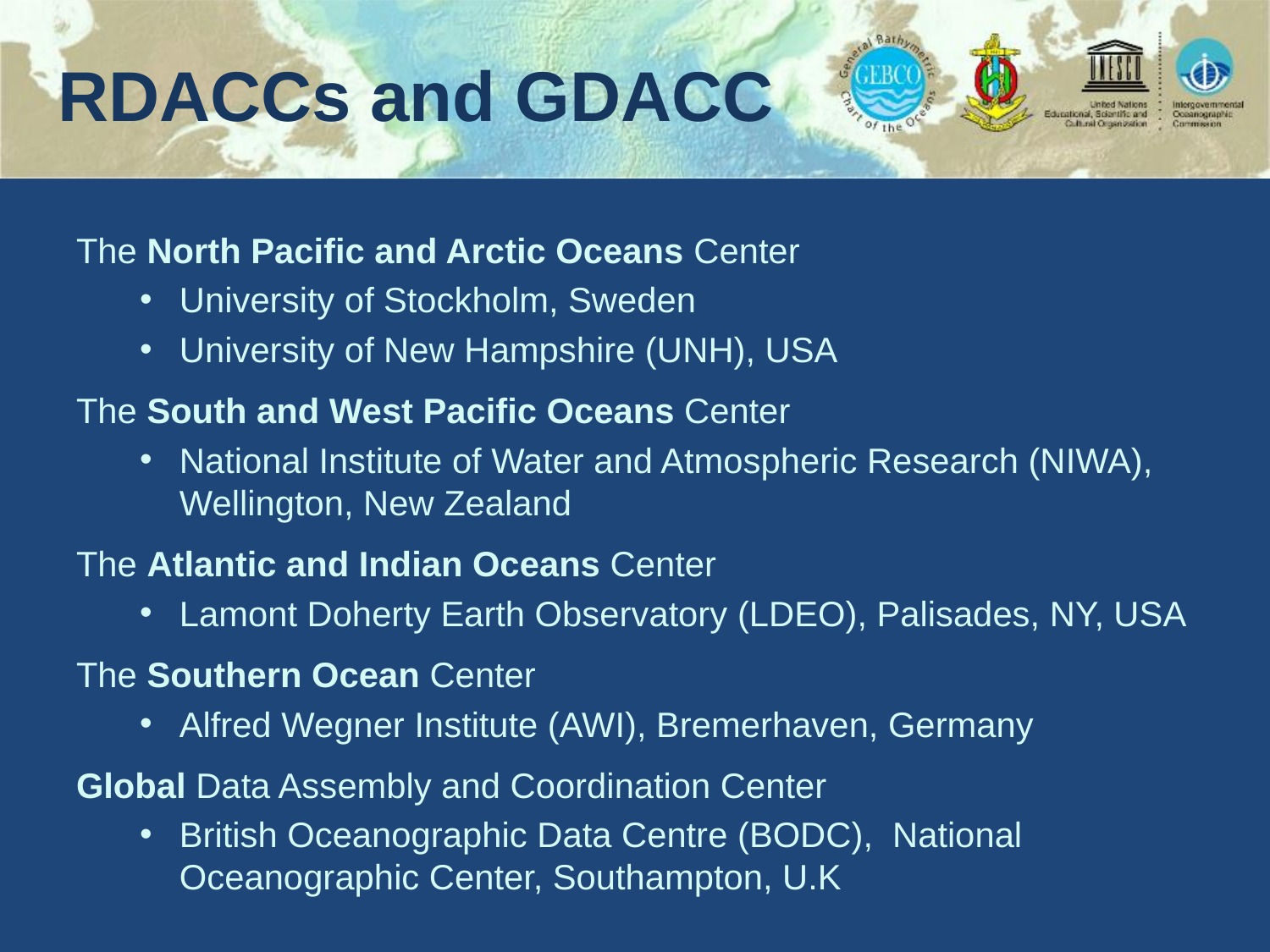

# RDACCs and GDACC
The North Pacific and Arctic Oceans Center
University of Stockholm, Sweden
University of New Hampshire (UNH), USA
The South and West Pacific Oceans Center
National Institute of Water and Atmospheric Research (NIWA), Wellington, New Zealand
The Atlantic and Indian Oceans Center
Lamont Doherty Earth Observatory (LDEO), Palisades, NY, USA
The Southern Ocean Center
Alfred Wegner Institute (AWI), Bremerhaven, Germany
Global Data Assembly and Coordination Center
British Oceanographic Data Centre (BODC),  National Oceanographic Center, Southampton, U.K